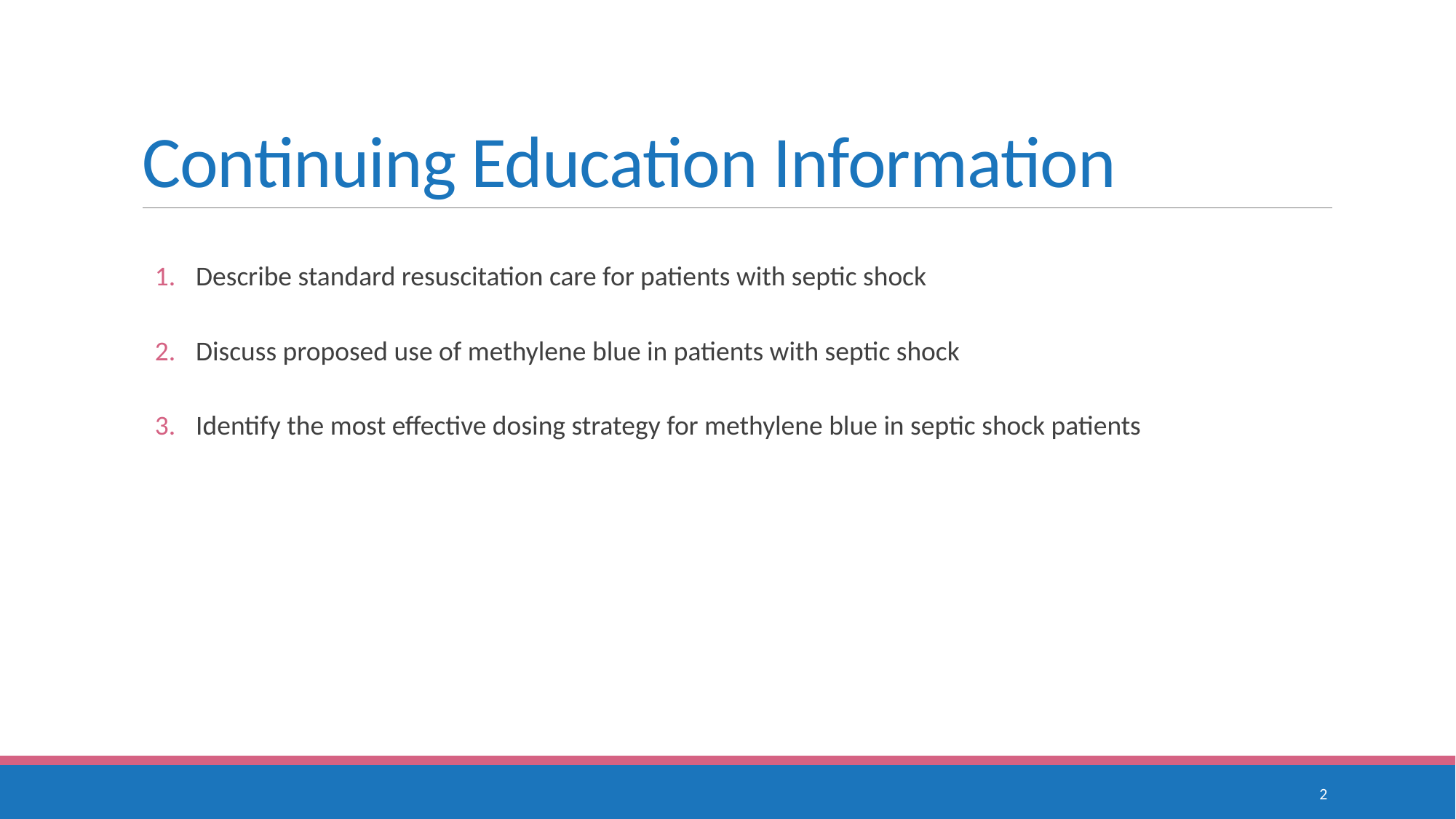

# Continuing Education Information
Describe standard resuscitation care for patients with septic shock
Discuss proposed use of methylene blue in patients with septic shock
Identify the most effective dosing strategy for methylene blue in septic shock patients

2